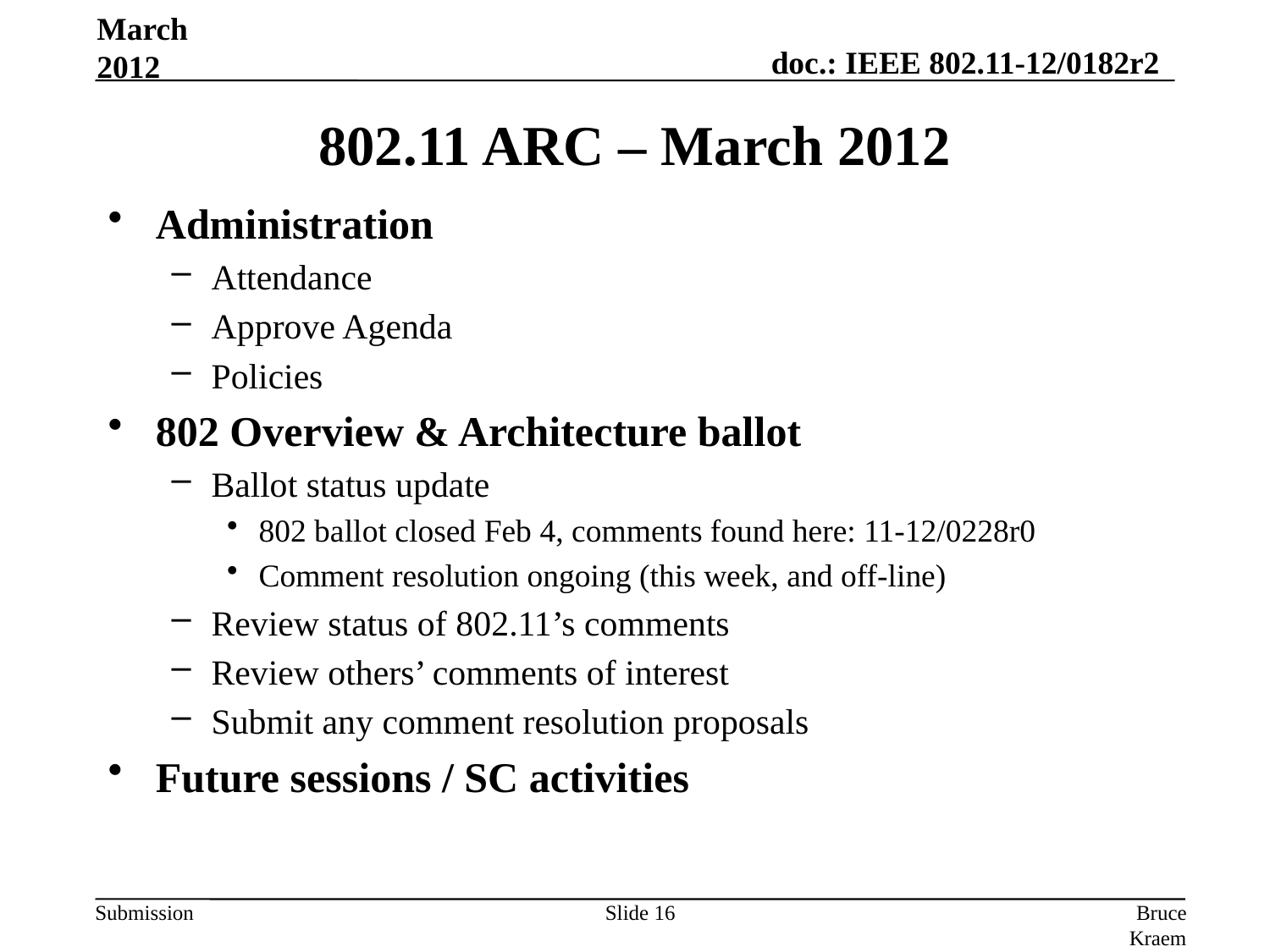

March 2012
# 802.11 ARC – March 2012
Administration
Attendance
Approve Agenda
Policies
802 Overview & Architecture ballot
Ballot status update
802 ballot closed Feb 4, comments found here: 11-12/0228r0
Comment resolution ongoing (this week, and off-line)
Review status of 802.11’s comments
Review others’ comments of interest
Submit any comment resolution proposals
Future sessions / SC activities
Slide 16
Bruce Kraemer, Marvell